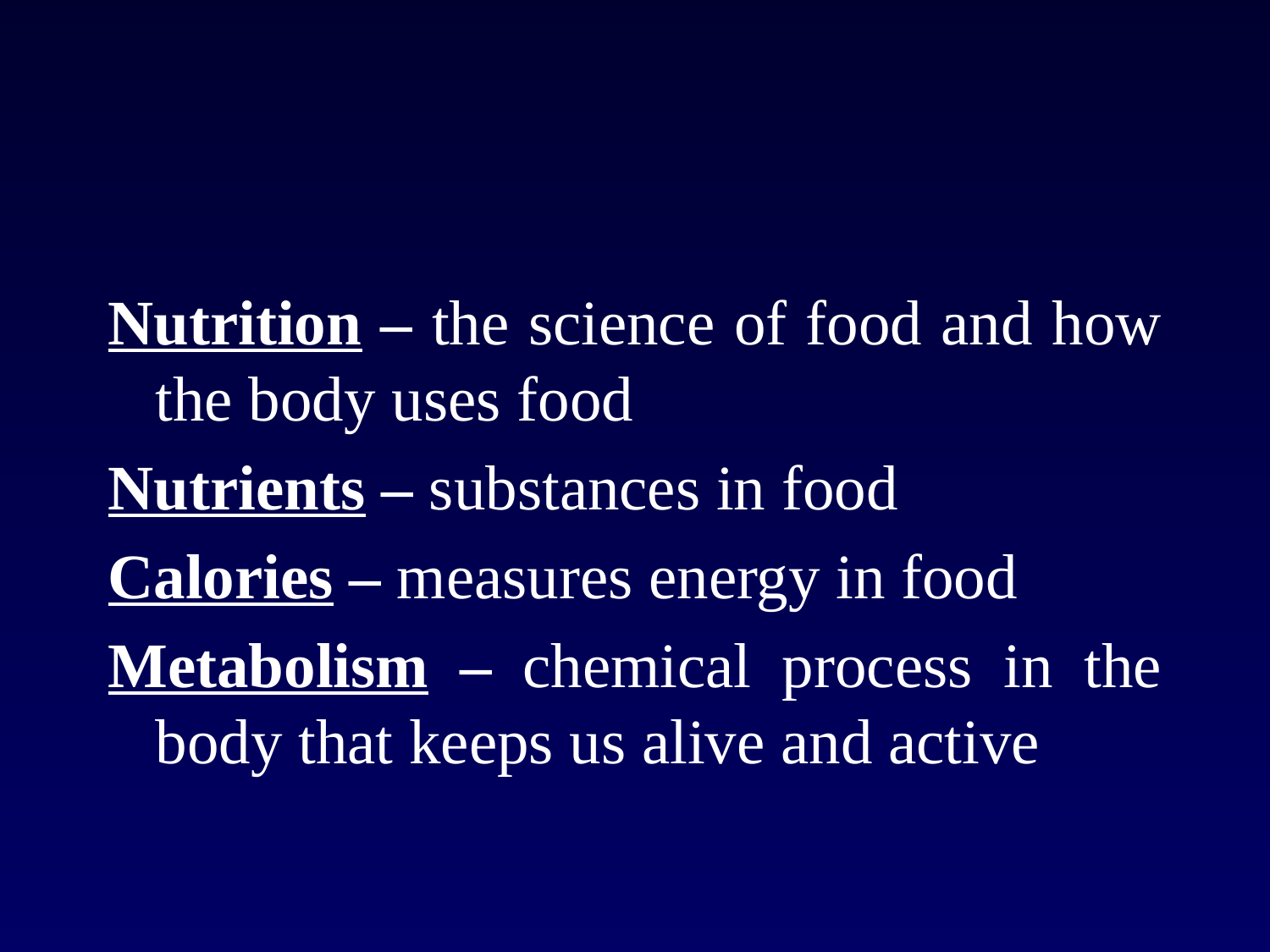

Nutrition – the science of food and how the body uses food
Nutrients – substances in food
Calories – measures energy in food
Metabolism – chemical process in the body that keeps us alive and active